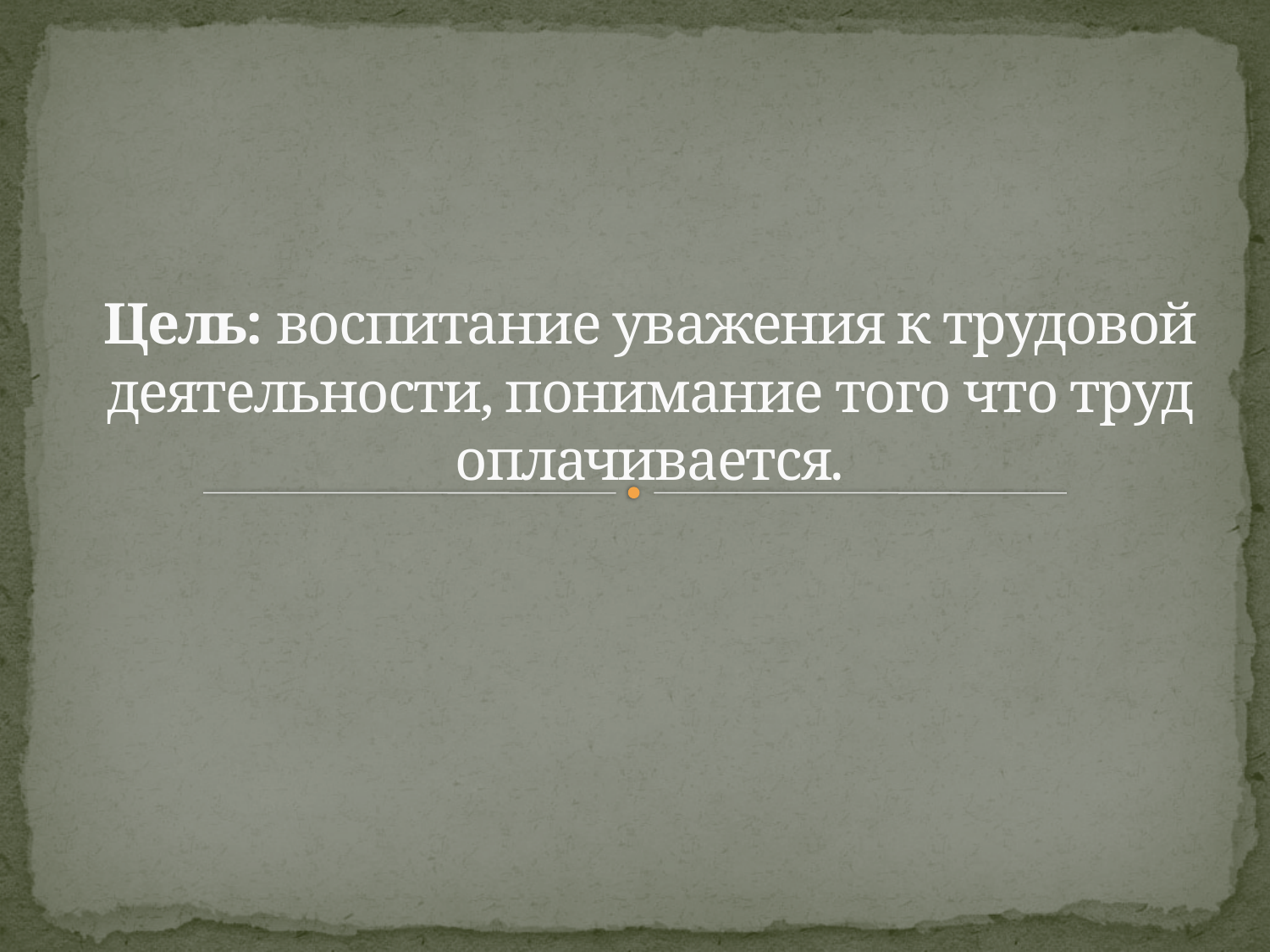

# Цель: воспитание уважения к трудовой деятельности, понимание того что труд оплачивается.